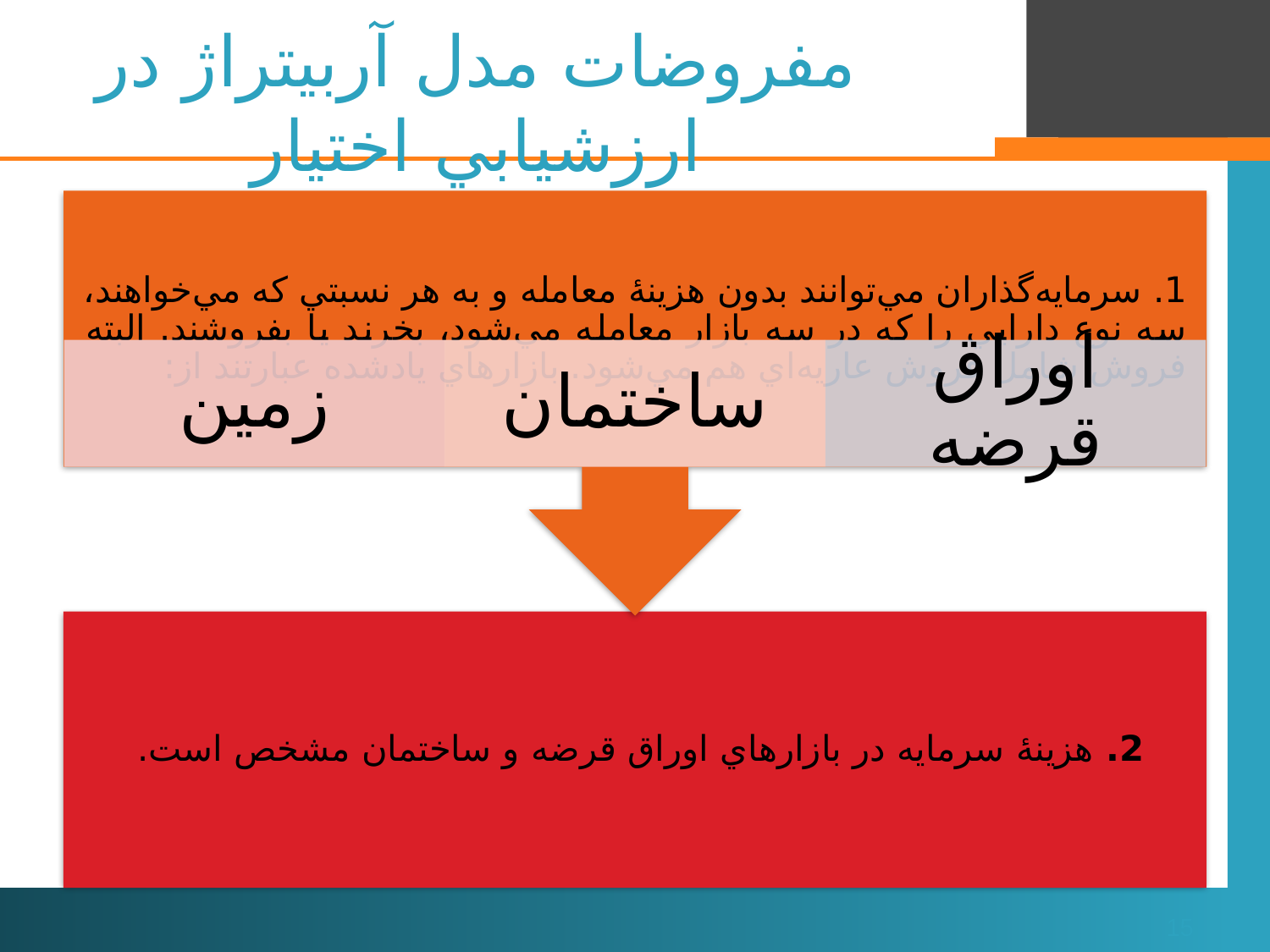

# مفروضات مدل آربيتراژ در ارزشيابي اختيار
2. هزينۀ سرمايه در بازارهاي اوراق قرضه و ساختمان مشخص است.
1. سرمايه‌گذاران مي‌توانند بدون هزينۀ معامله و به هر نسبتي كه مي‌خواهند، سه نوع دارايي را كه در سه بازار معامله مي‌شود، بخرند يا بفروشند. البته فروش شامل فروش عاريه‌اي هم مي‌شود. بازارهاي يادشده عبارتند از:
زمين
ساختمان
اوراق قرضه
15